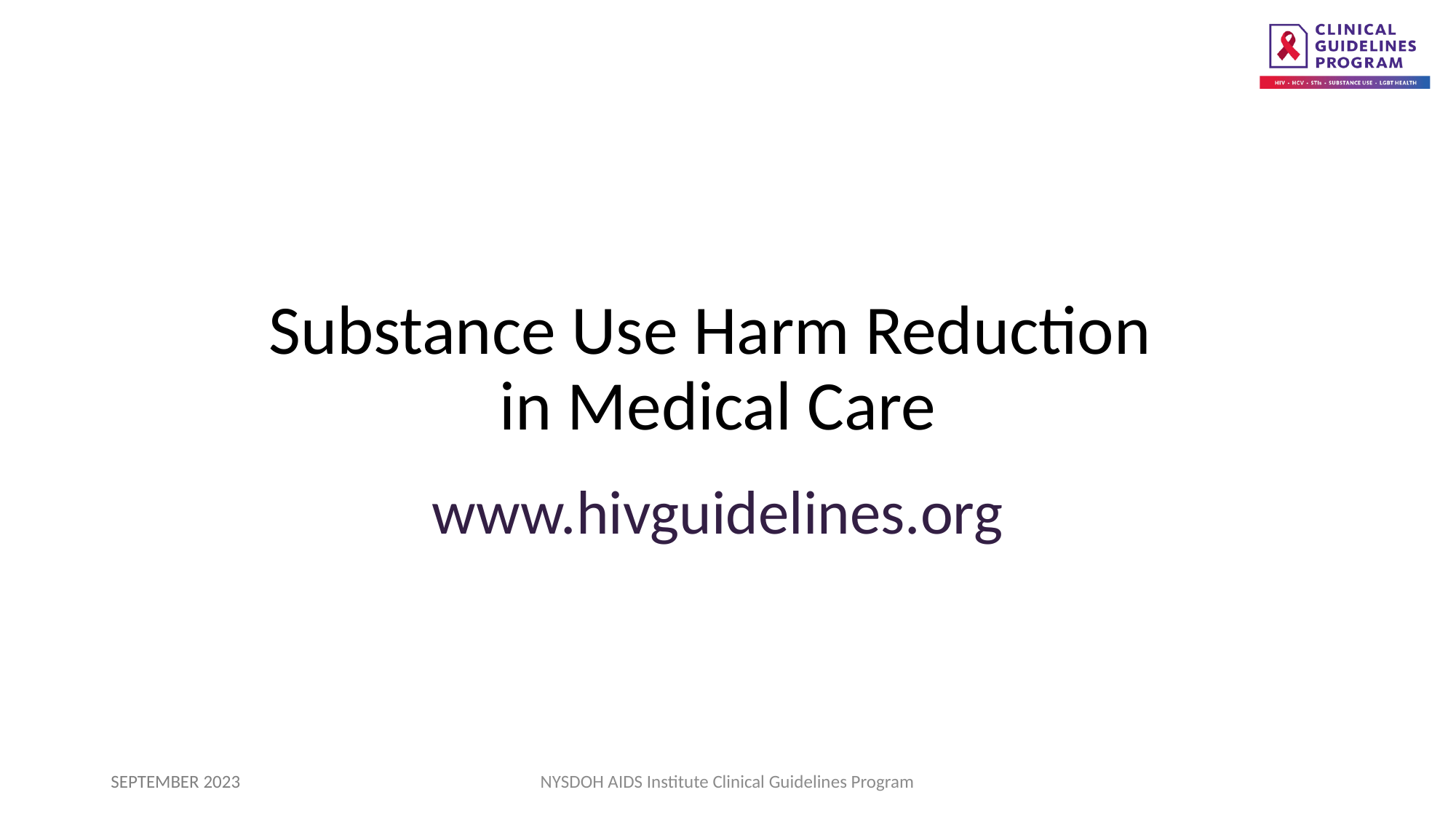

Substance Use Harm Reduction
in Medical Care
www.hivguidelines.org

SEPTEMBER 2023
NYSDOH AIDS Institute Clinical Guidelines Program